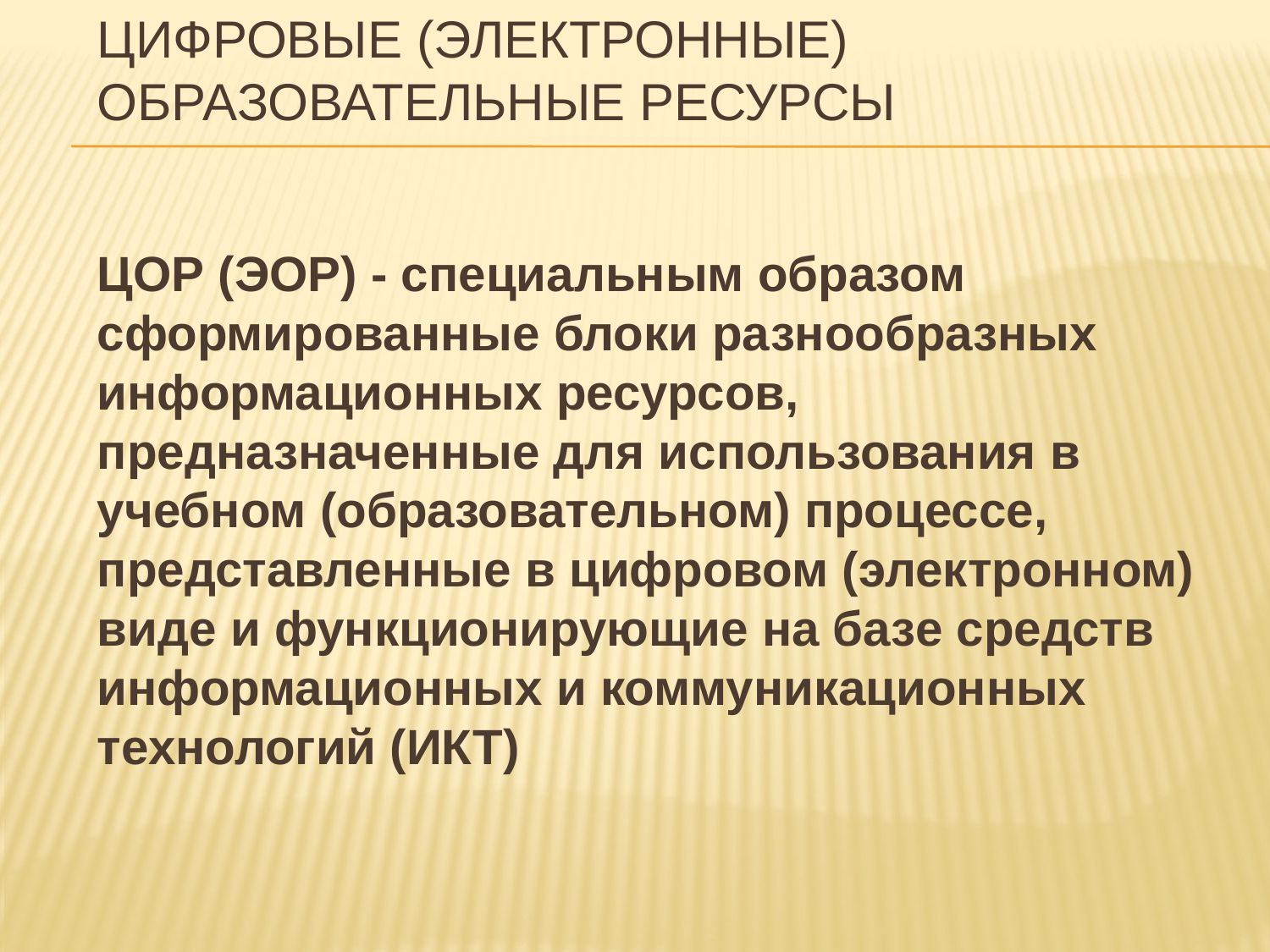

# Цифровые (электронные) образовательные ресурсы
ЦОР (ЭОР) - специальным образом сформированные блоки разнообразных информационных ресурсов, предназначенные для использования в учебном (образовательном) процессе,  представленные в цифровом (электронном) виде и функционирующие на базе средств информационных и коммуникационных технологий (ИКТ)